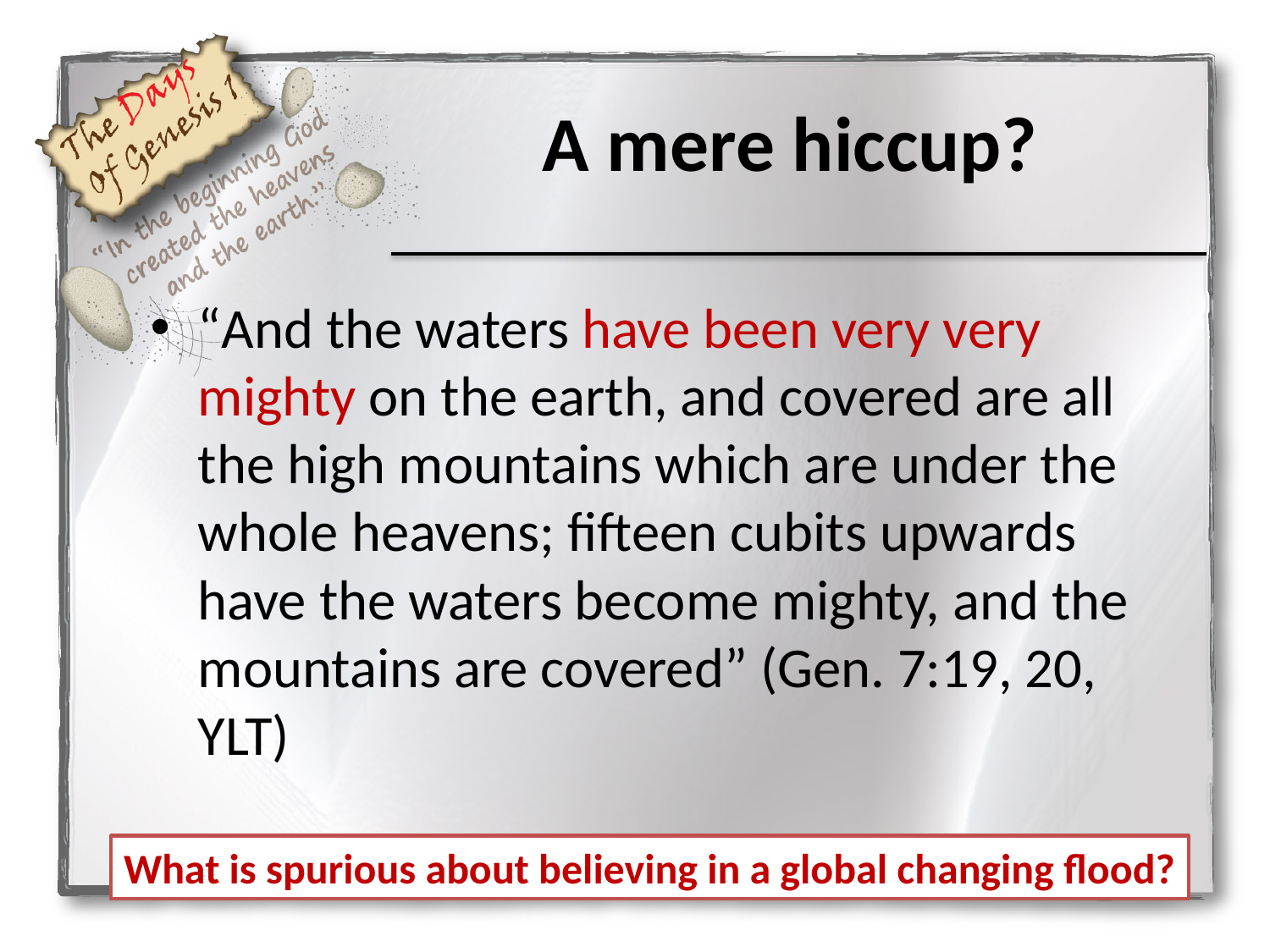

# A mere hiccup?
“And the waters have been very very mighty on the earth, and covered are all the high mountains which are under the whole heavens; fifteen cubits upwards have the waters become mighty, and the mountains are covered” (Gen. 7:19, 20, YLT)
What is spurious about believing in a global changing flood?